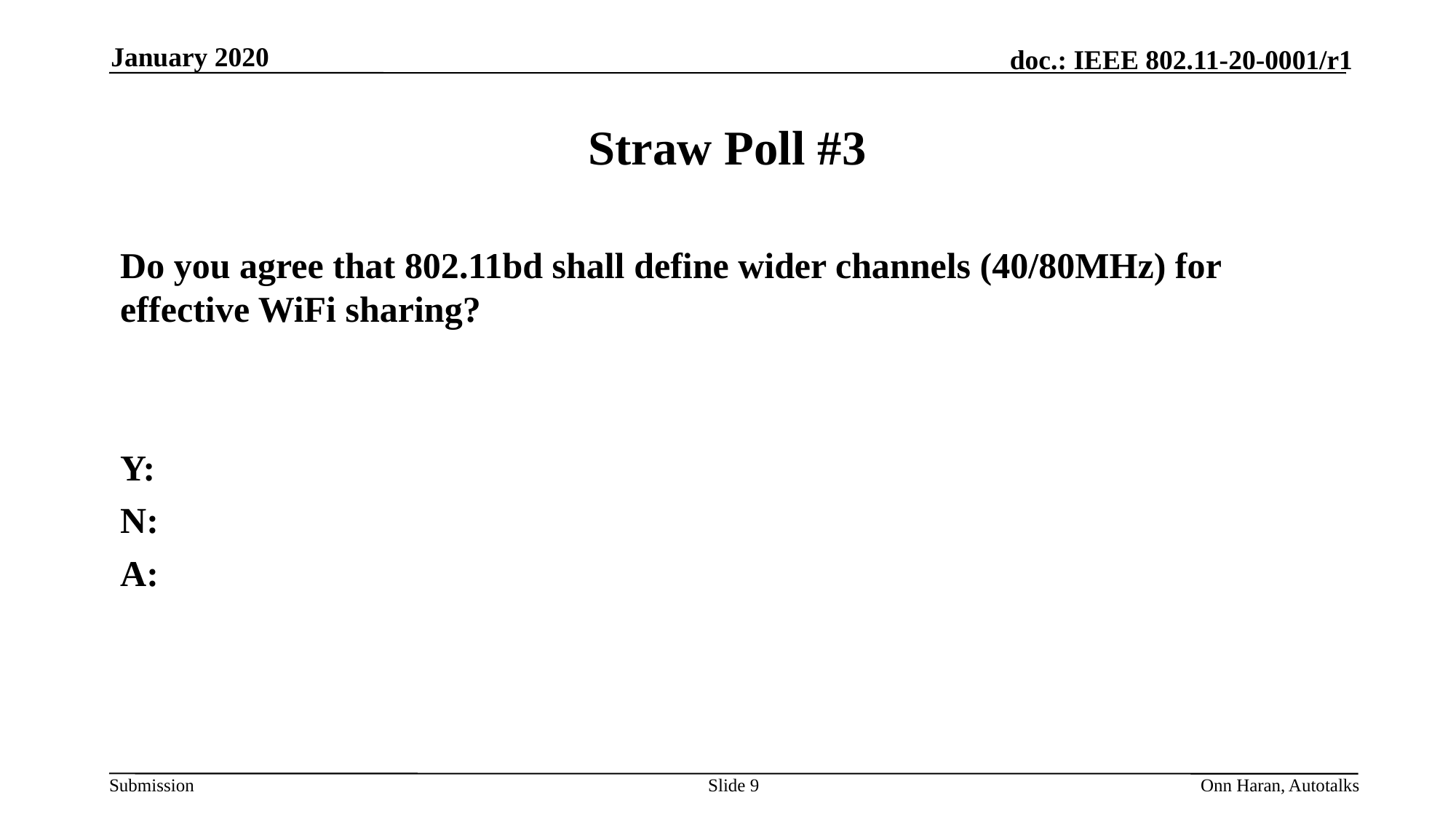

January 2020
# Straw Poll #3
Do you agree that 802.11bd shall define wider channels (40/80MHz) for effective WiFi sharing?

Y:
N:
A:

Slide 9
Onn Haran, Autotalks